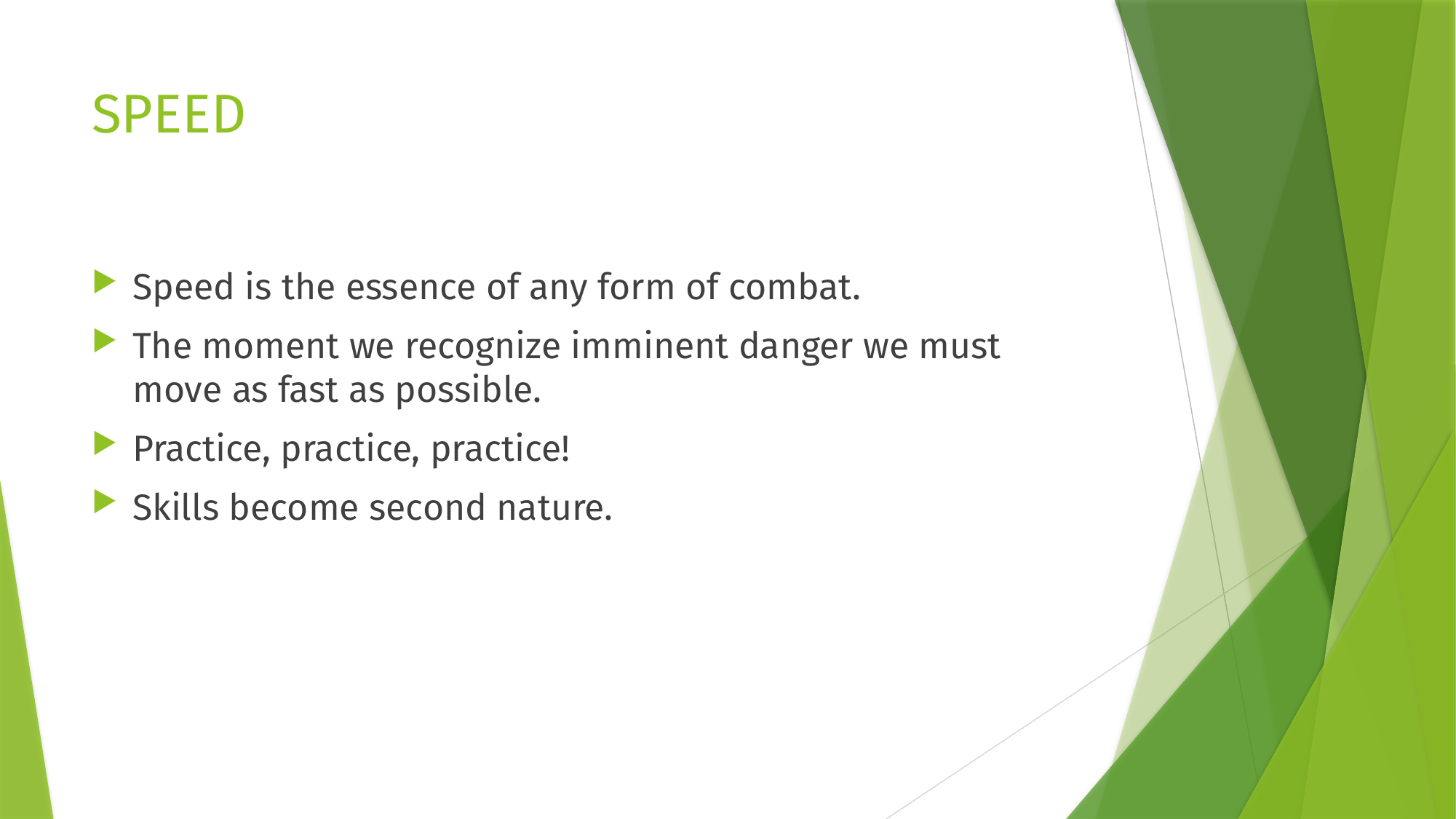

# SPEED
Speed is the essence of any form of combat.
The moment we recognize imminent danger we must move as fast as possible.
Practice, practice, practice!
Skills become second nature.